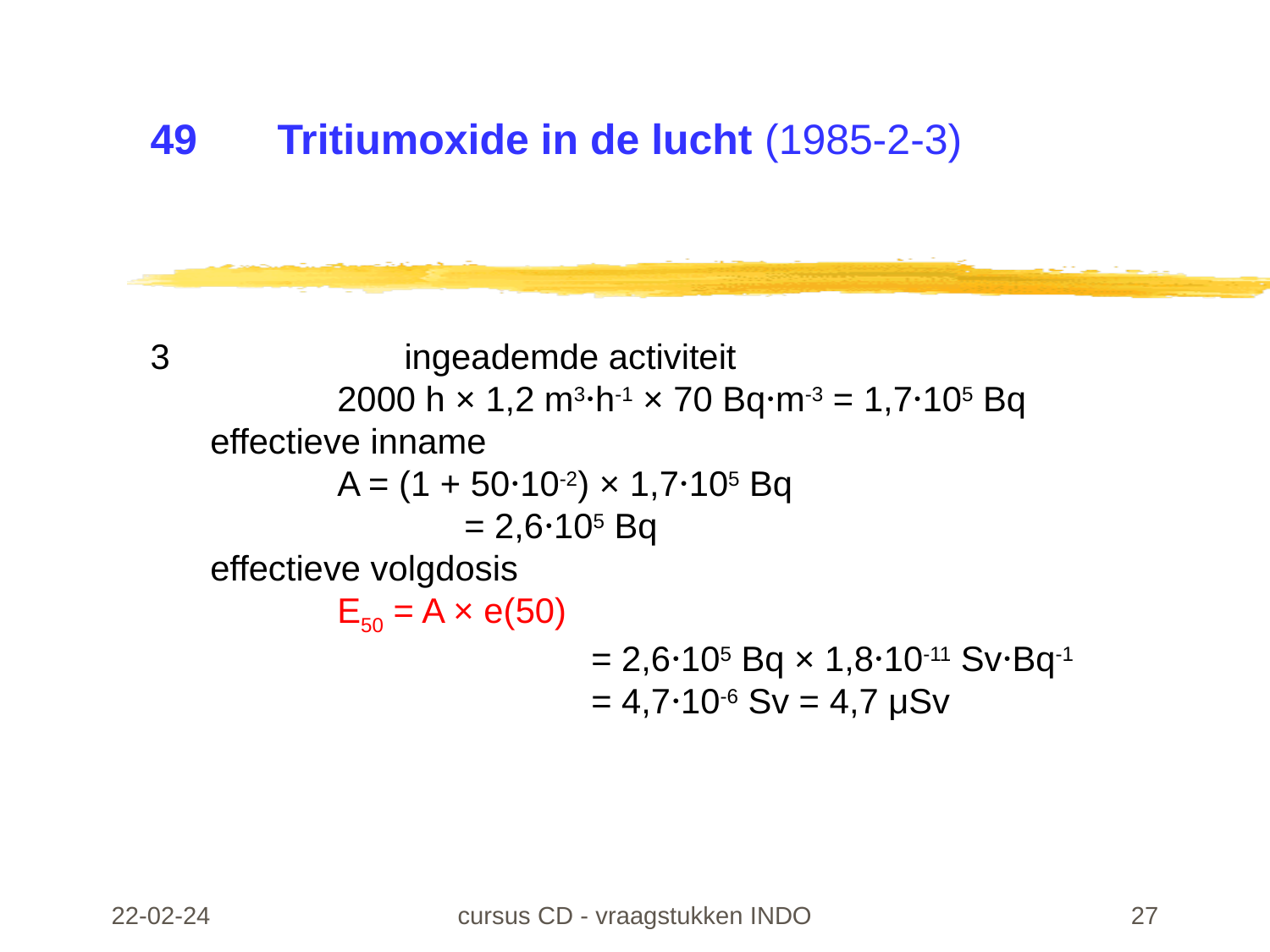

# 49	Tritiumoxide in de lucht (1985-2-3)
3		ingeademde activiteit
	2000 h × 1,2 m3·h-1 × 70 Bq·m-3 = 1,7·105 Bq
effectieve inname
	A = (1 + 50·10-2) × 1,7·105 Bq
		= 2,6·105 Bq
effectieve volgdosis
	E50 = A × e(50)
   			= 2,6·105 Bq × 1,8·10-11 Sv·Bq-1
			= 4,7·10-6 Sv = 4,7 μSv
22-02-24
cursus CD - vraagstukken INDO
27